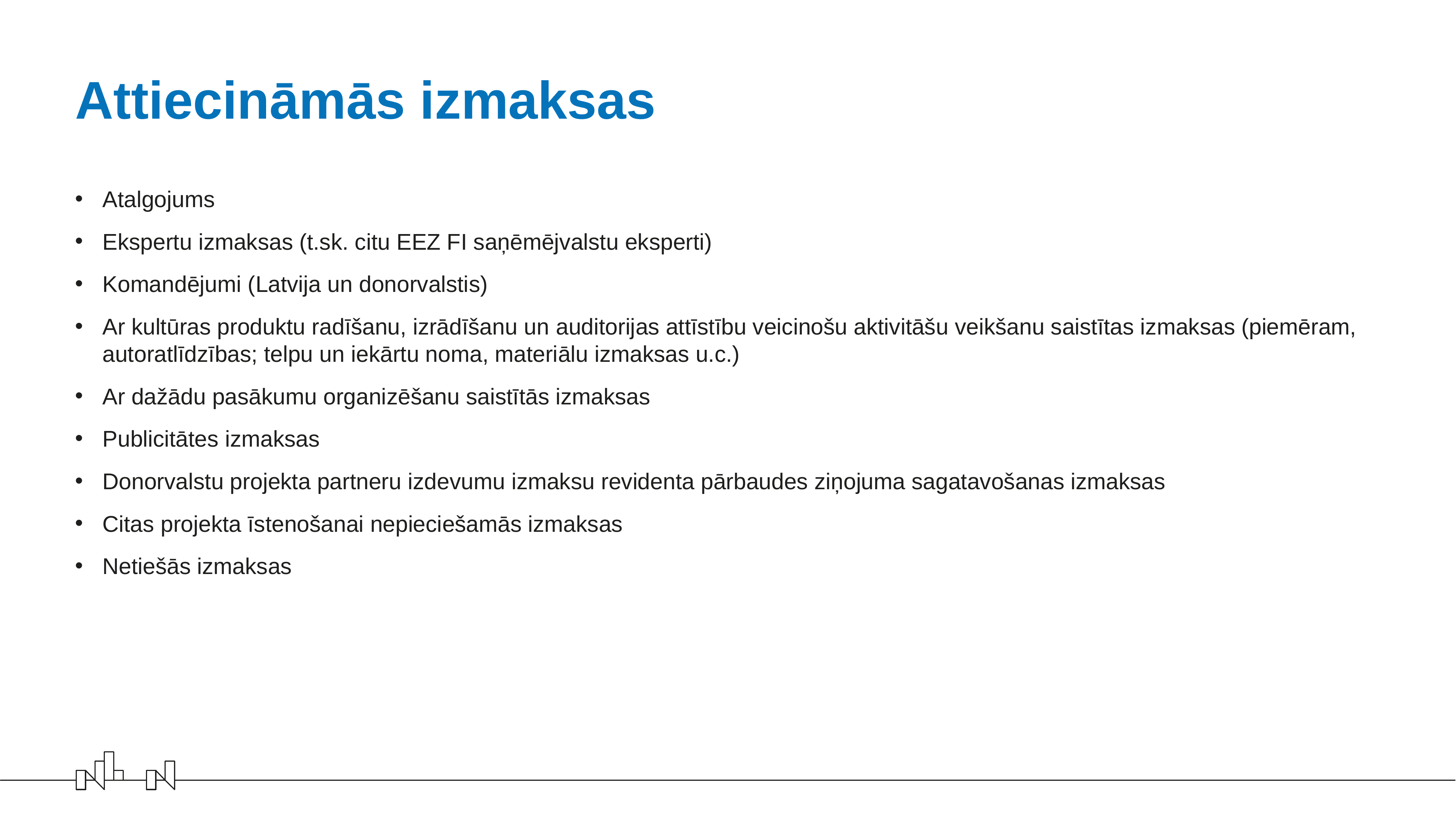

# Attiecināmās izmaksas
Atalgojums
Ekspertu izmaksas (t.sk. citu EEZ FI saņēmējvalstu eksperti)
Komandējumi (Latvija un donorvalstis)
Ar kultūras produktu radīšanu, izrādīšanu un auditorijas attīstību veicinošu aktivitāšu veikšanu saistītas izmaksas (piemēram, autoratlīdzības; telpu un iekārtu noma, materiālu izmaksas u.c.)
Ar dažādu pasākumu organizēšanu saistītās izmaksas
Publicitātes izmaksas
Donorvalstu projekta partneru izdevumu izmaksu revidenta pārbaudes ziņojuma sagatavošanas izmaksas
Citas projekta īstenošanai nepieciešamās izmaksas
Netiešās izmaksas